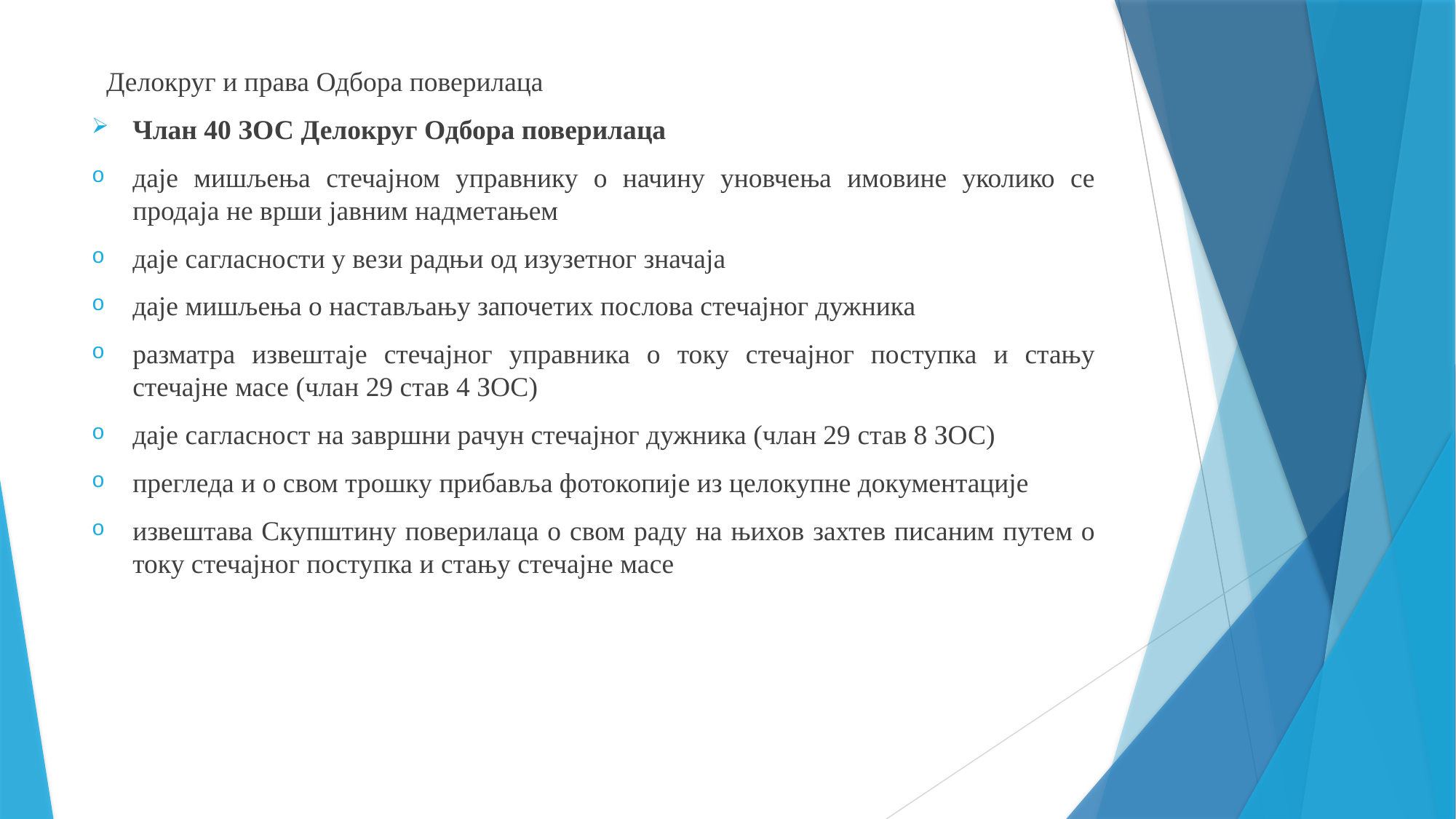

Делокруг и права Одбора поверилаца
Члан 40 ЗОС Делокруг Одбора поверилаца
даје мишљења стечајном управнику о начину уновчења имовине уколико се продаја не врши јавним надметањем
даје сагласности у вези радњи од изузетног значаја
даје мишљења о настављању започетих послова стечајног дужника
разматра извештаје стечајног управника о току стечајног поступка и стању стечајне масе (члан 29 став 4 ЗОС)
даје сагласност на завршни рачун стечајног дужника (члан 29 став 8 ЗОС)
прегледа и о свом трошку прибавља фотокопије из целокупне документације
извештава Скупштину поверилаца о свом раду на њихов захтев писаним путем о току стечајног поступка и стању стечајне масе